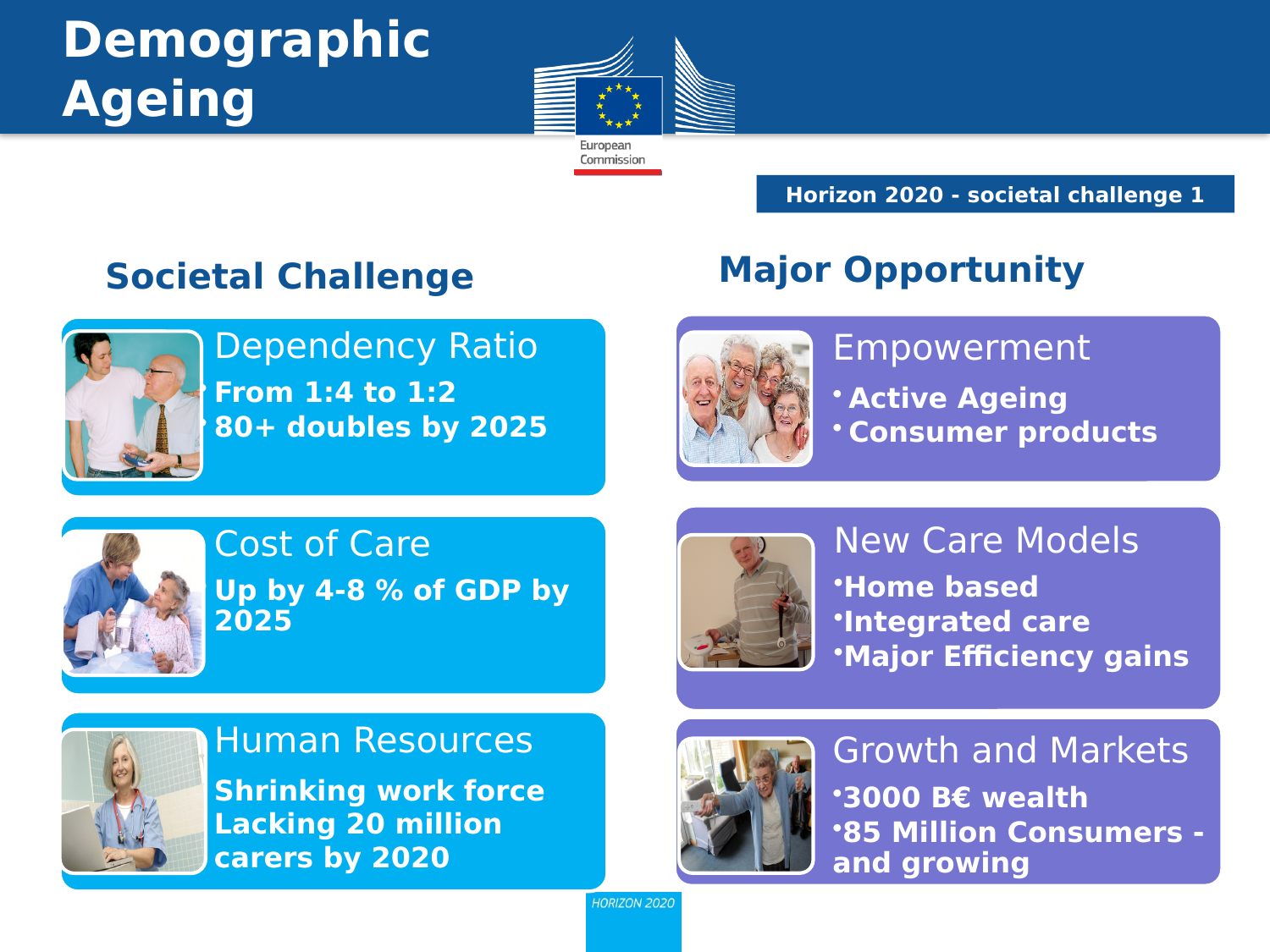

Demographic
Ageing
Major Opportunity
Societal Challenge

Empowerment
Active Ageing
Consumer products
New Care Models
Home based
Integrated care
Major Efficiency gains

Growth and Markets
3000 B€ wealth
85 Million Consumers - and growing
Dependency Ratio
From 1:4 to 1:2
80+ doubles by 2025

Cost of Care
Up by 4-8 % of GDP by 2025

Human Resources
Shrinking work force
Lacking 20 million carers by 2020

••• 2